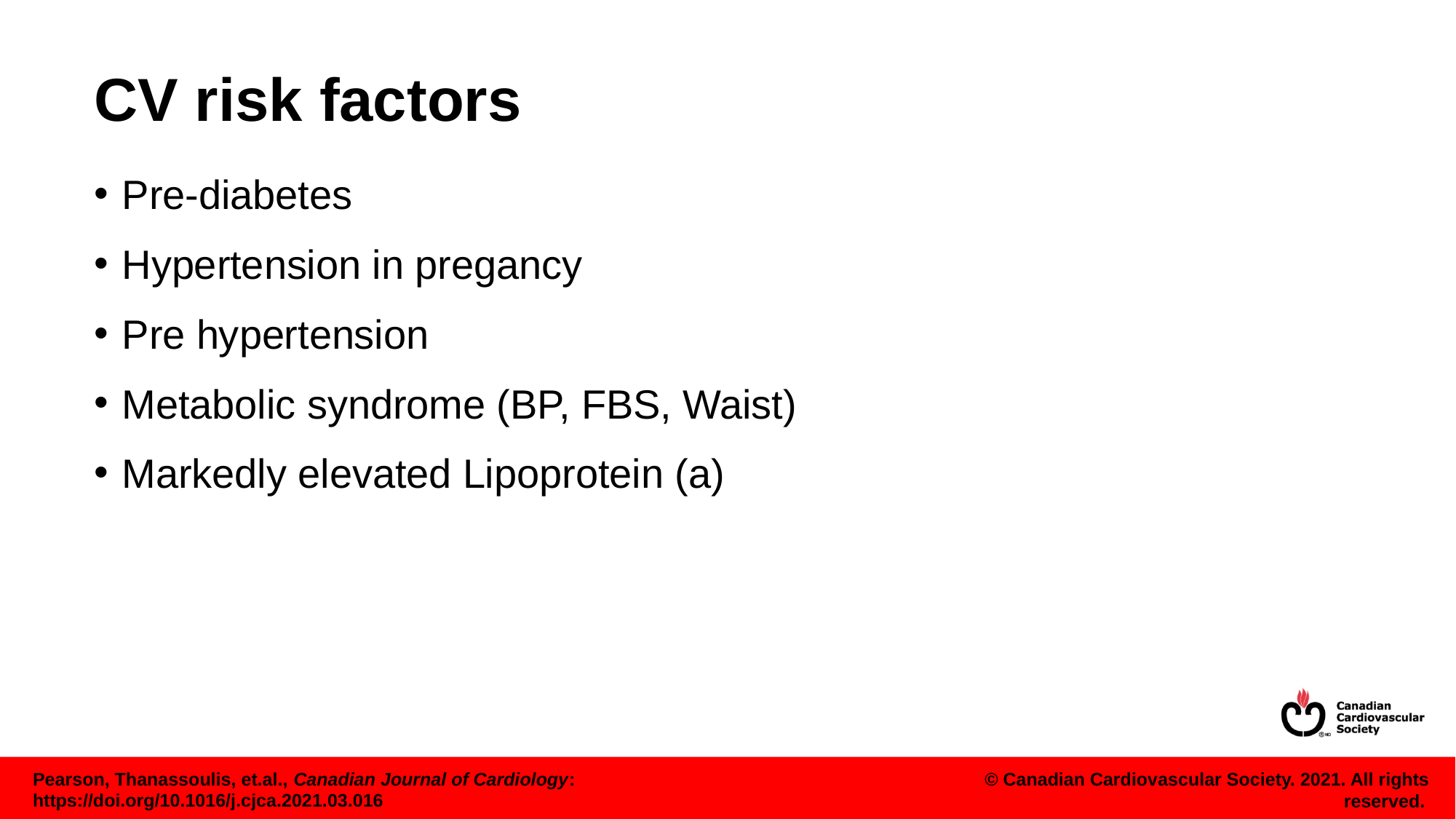

# CV risk factors
Pre-diabetes
Hypertension in pregancy
Pre hypertension
Metabolic syndrome (BP, FBS, Waist)
Markedly elevated Lipoprotein (a)